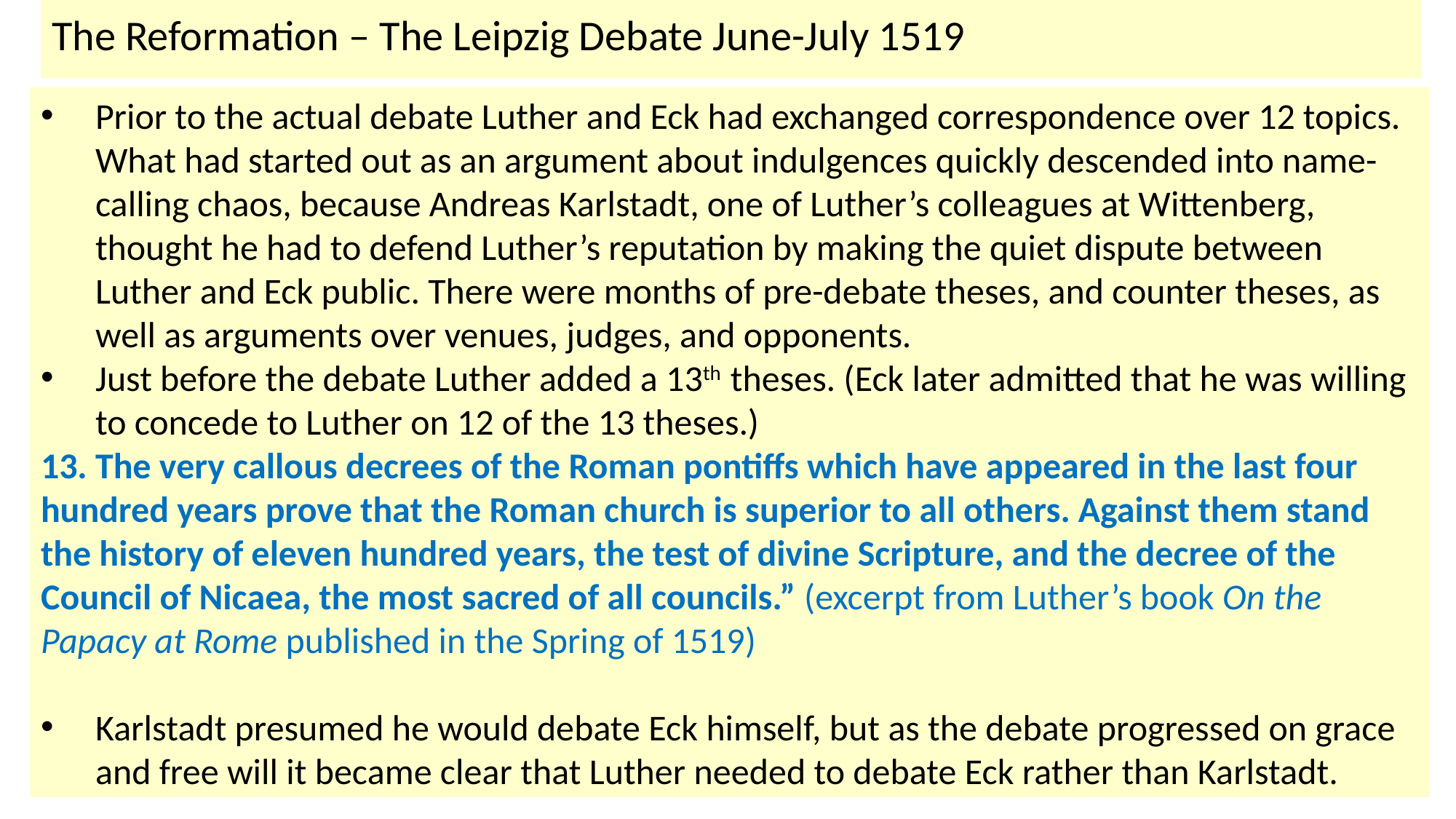

# The Reformation – The Leipzig Debate June-July 1519
Prior to the actual debate Luther and Eck had exchanged correspondence over 12 topics. What had started out as an argument about indulgences quickly descended into name-calling chaos, because Andreas Karlstadt, one of Luther’s colleagues at Wittenberg, thought he had to defend Luther’s reputation by making the quiet dispute between Luther and Eck public. There were months of pre-debate theses, and counter theses, as well as arguments over venues, judges, and opponents.
Just before the debate Luther added a 13th  theses. (Eck later admitted that he was willing to concede to Luther on 12 of the 13 theses.)
13. The very callous decrees of the Roman pontiffs which have appeared in the last four hundred years prove that the Roman church is superior to all others. Against them stand the history of eleven hundred years, the test of divine Scripture, and the decree of the Council of Nicaea, the most sacred of all councils.” (excerpt from Luther’s book On the Papacy at Rome published in the Spring of 1519)

Karlstadt presumed he would debate Eck himself, but as the debate progressed on grace and free will it became clear that Luther needed to debate Eck rather than Karlstadt.